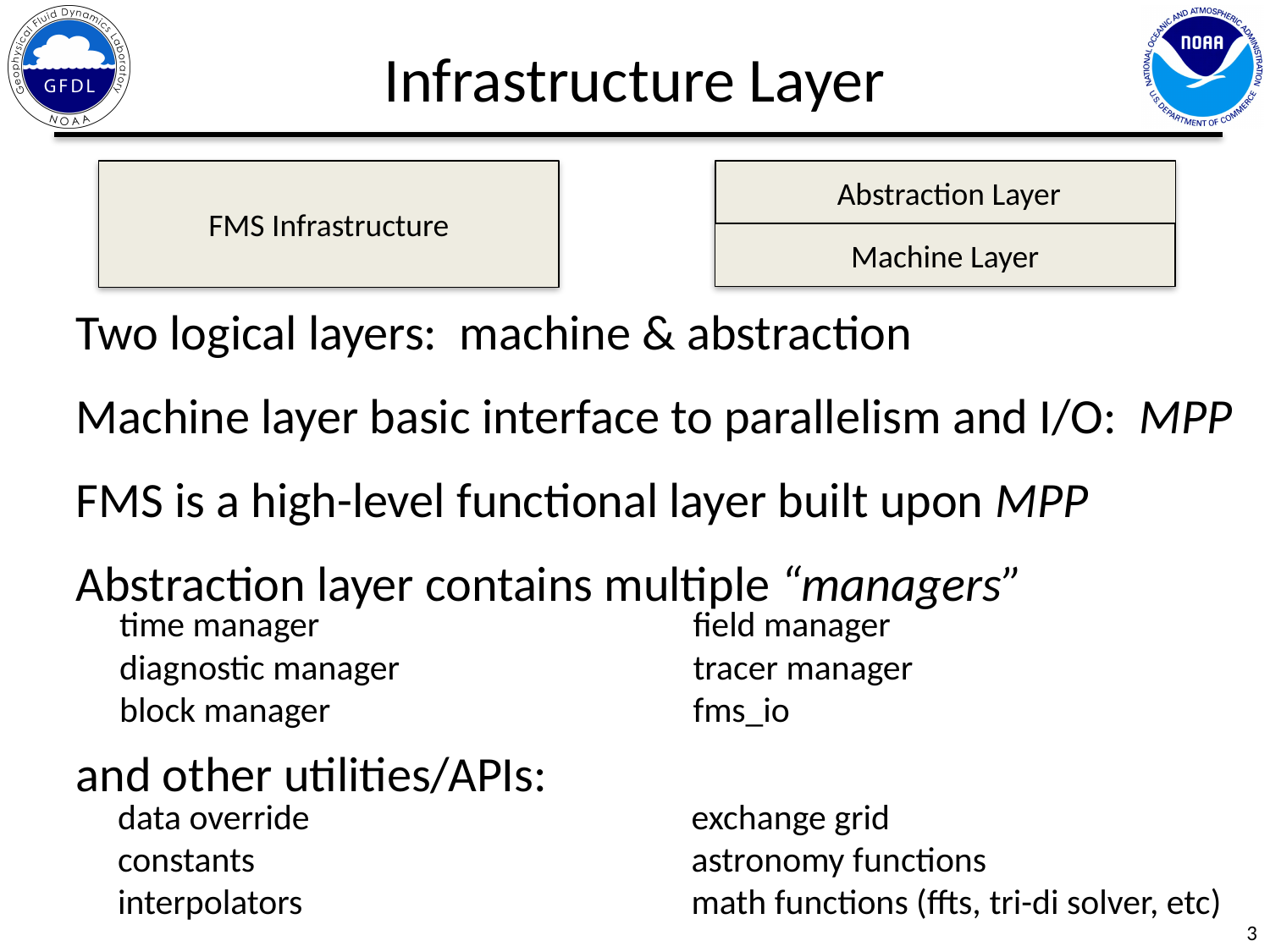

Infrastructure Layer
FMS Infrastructure
 Abstraction Layer
Machine Layer
Two logical layers:  machine & abstraction

Machine layer basic interface to parallelism and I/O:  MPP

FMS is a high-level functional layer built upon MPP

Abstraction layer contains multiple “managers”

and other utilities/APIs:
time manager
diagnostic manager
block manager
 field manager
 tracer manager
 fms_io
data override
constants
interpolators
exchange grid
astronomy functions
math functions (ffts, tri-di solver, etc)
3